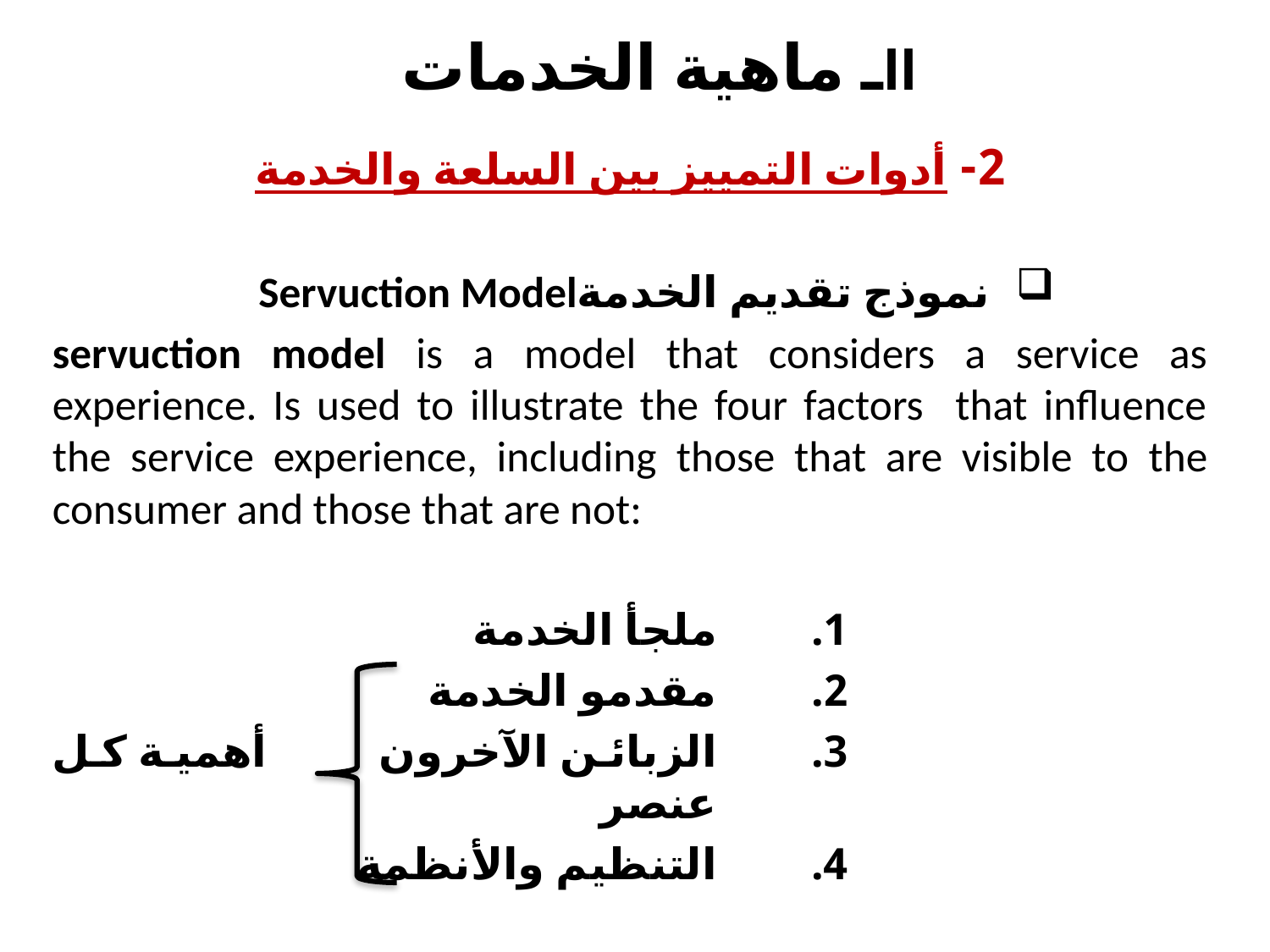

# IIـ ماهية الخدمات
2- أدوات التمييز بين السلعة والخدمة

نموذج تقديم الخدمةServuction Model
servuction model is a model that considers a service as experience. Is used to illustrate the four factors  that influence the service experience, including those that are visible to the consumer and those that are not:

ملجأ الخدمة
مقدمو الخدمة
الزبائن الآخرون          أهمية كل عنصر
التنظيم والأنظمة